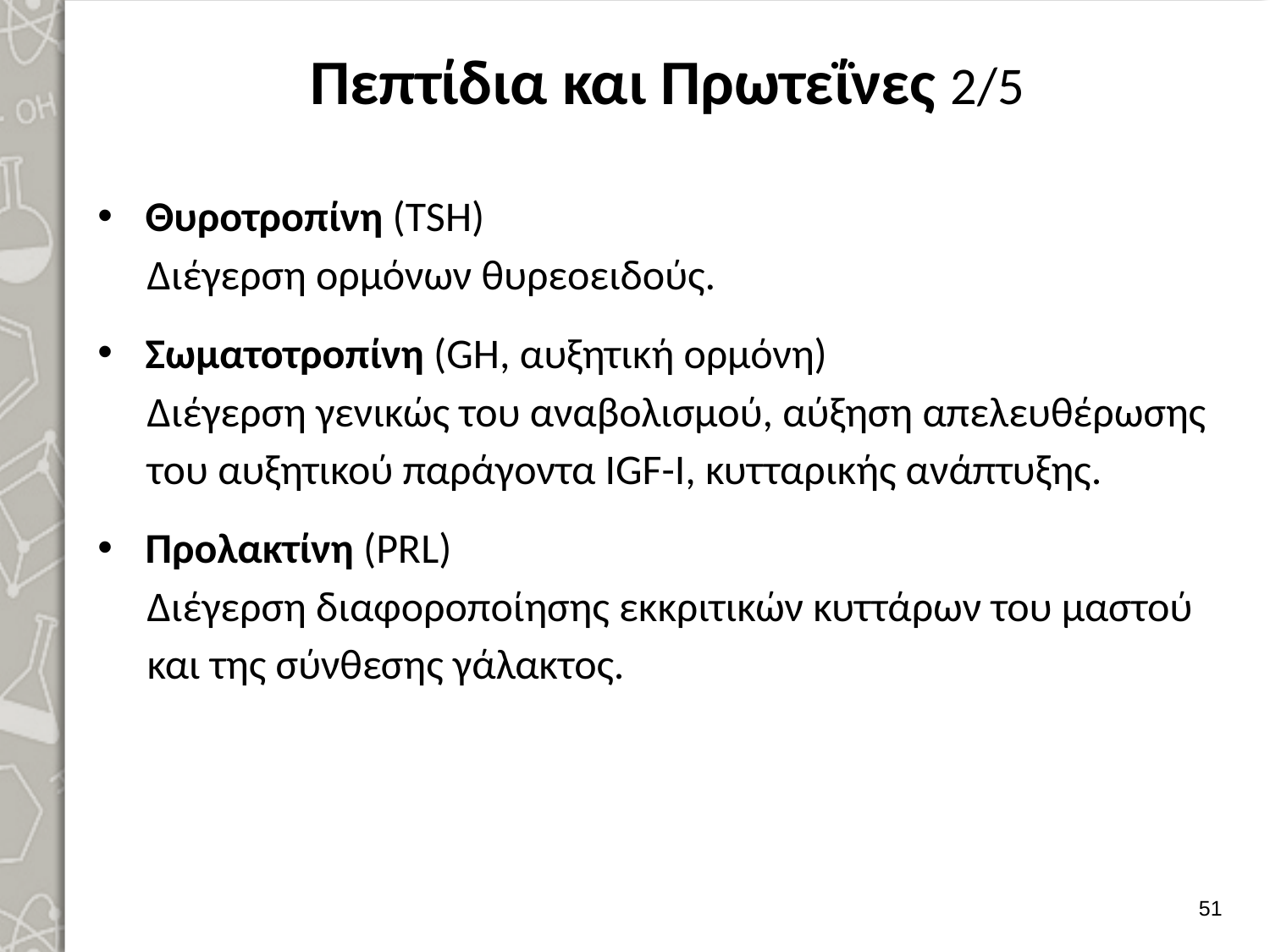

# Πεπτίδια και Πρωτεΐνες 2/5
Θυροτροπίνη (TSH)
Διέγερση ορμόνων θυρεοειδούς.
Σωματοτροπίνη (GH, αυξητική ορμόνη)
Διέγερση γενικώς του αναβολισμού, αύξηση απελευθέρωσης του αυξητικού παράγοντα IGF-I, κυτταρικής ανάπτυξης.
Προλακτίνη (PRL)
Διέγερση διαφοροποίησης εκκριτικών κυττάρων του μαστού και της σύνθεσης γάλακτος.
51